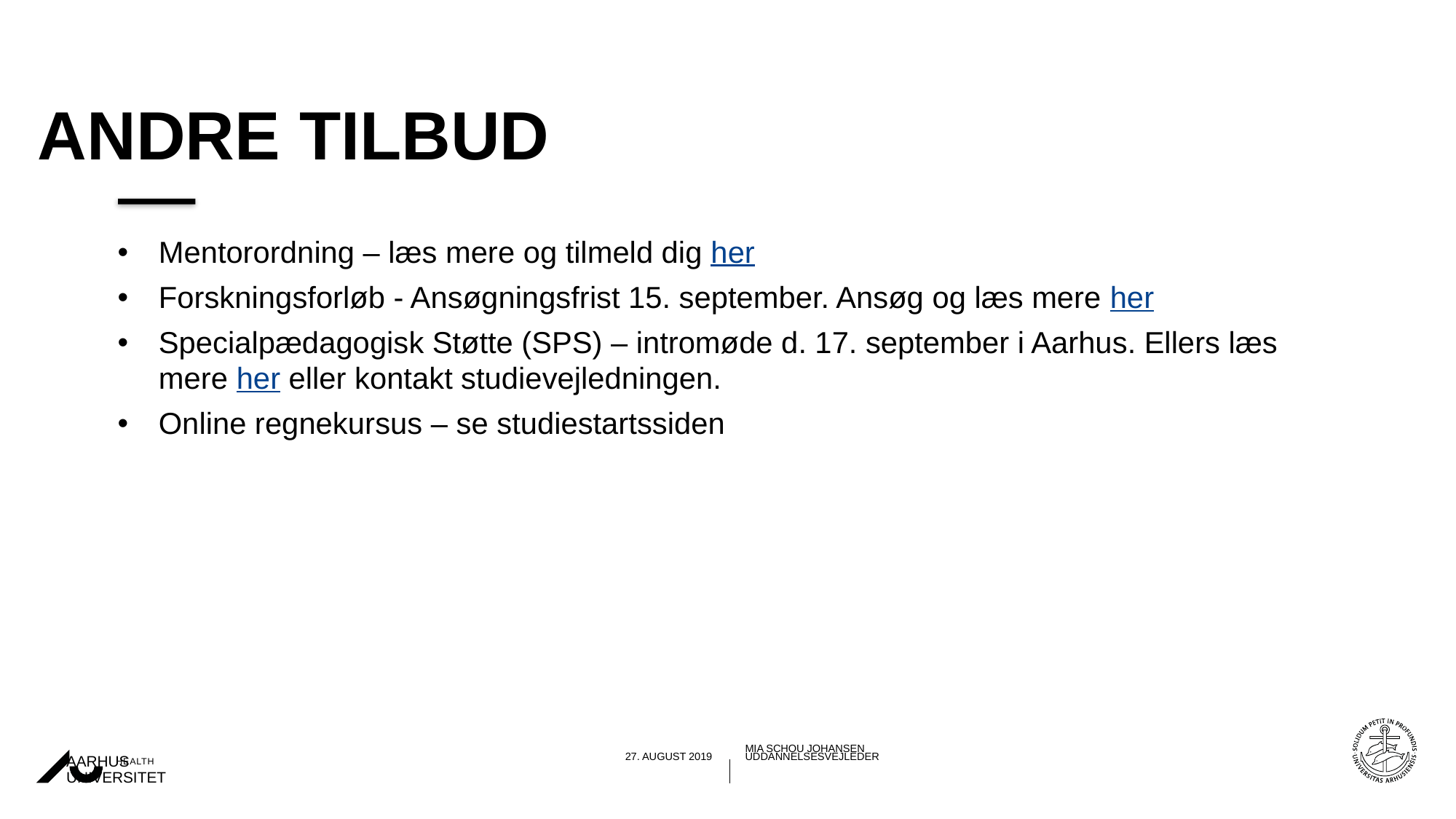

# Andre tilbud
Mentorordning – læs mere og tilmeld dig her
Forskningsforløb - Ansøgningsfrist 15. september. Ansøg og læs mere her
Specialpædagogisk Støtte (SPS) – intromøde d. 17. september i Aarhus. Ellers læs mere her eller kontakt studievejledningen.
Online regnekursus – se studiestartssiden